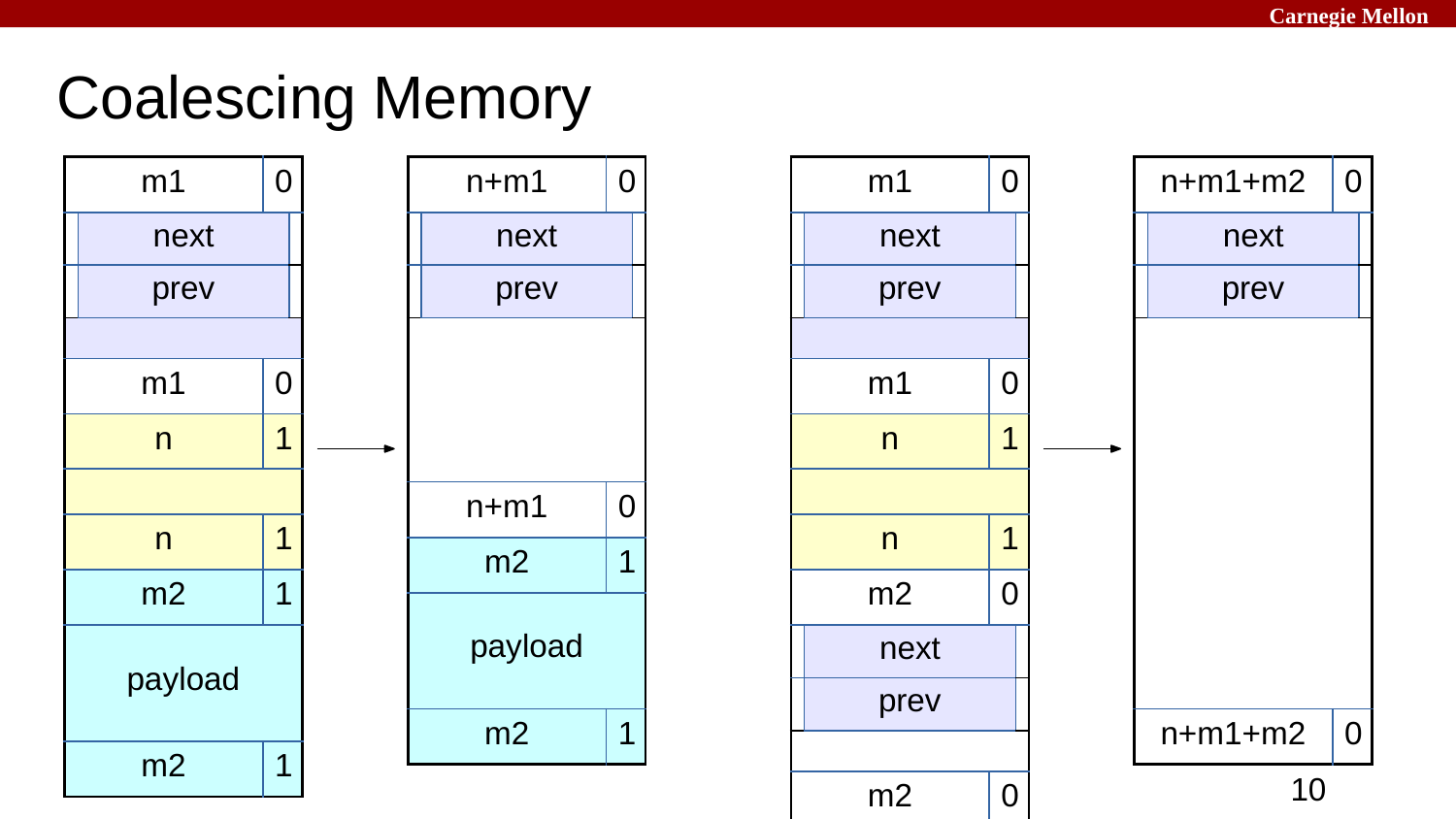

Carnegie Mellon
# Coalescing Memory
| m1 |  | 0 |  |
| --- | --- | --- | --- |
|  | next |  |  |
|  | prev |  |  |
|  |  |  |  |
| m1 |  | 0 |  |
| n |  | 1 |  |
|  |  |  |  |
| n |  | 1 |  |
| m2 |  | 1 |  |
| payload |  |  |  |
| m2 |  | 1 |  |
| n+m1 |  | 0 |  |
| --- | --- | --- | --- |
|  | next |  |  |
|  | prev |  |  |
|  |  |  |  |
| n+m1 |  | 0 |  |
| m2 |  | 1 |  |
| payload |  |  |  |
| m2 |  | 1 |  |
| m1 |  | 0 |  |
| --- | --- | --- | --- |
|  | next |  |  |
|  | prev |  |  |
|  |  |  |  |
| m1 |  | 0 |  |
| n |  | 1 |  |
|  |  |  |  |
| n |  | 1 |  |
| m2 |  | 0 |  |
|  | next |  |  |
|  | prev |  |  |
|  |  |  |  |
| m2 |  | 0 |  |
| n+m1+m2 |  | 0 |  |
| --- | --- | --- | --- |
|  | next |  |  |
|  | prev |  |  |
|  |  |  |  |
| n+m1+m2 |  | 0 |  |

10